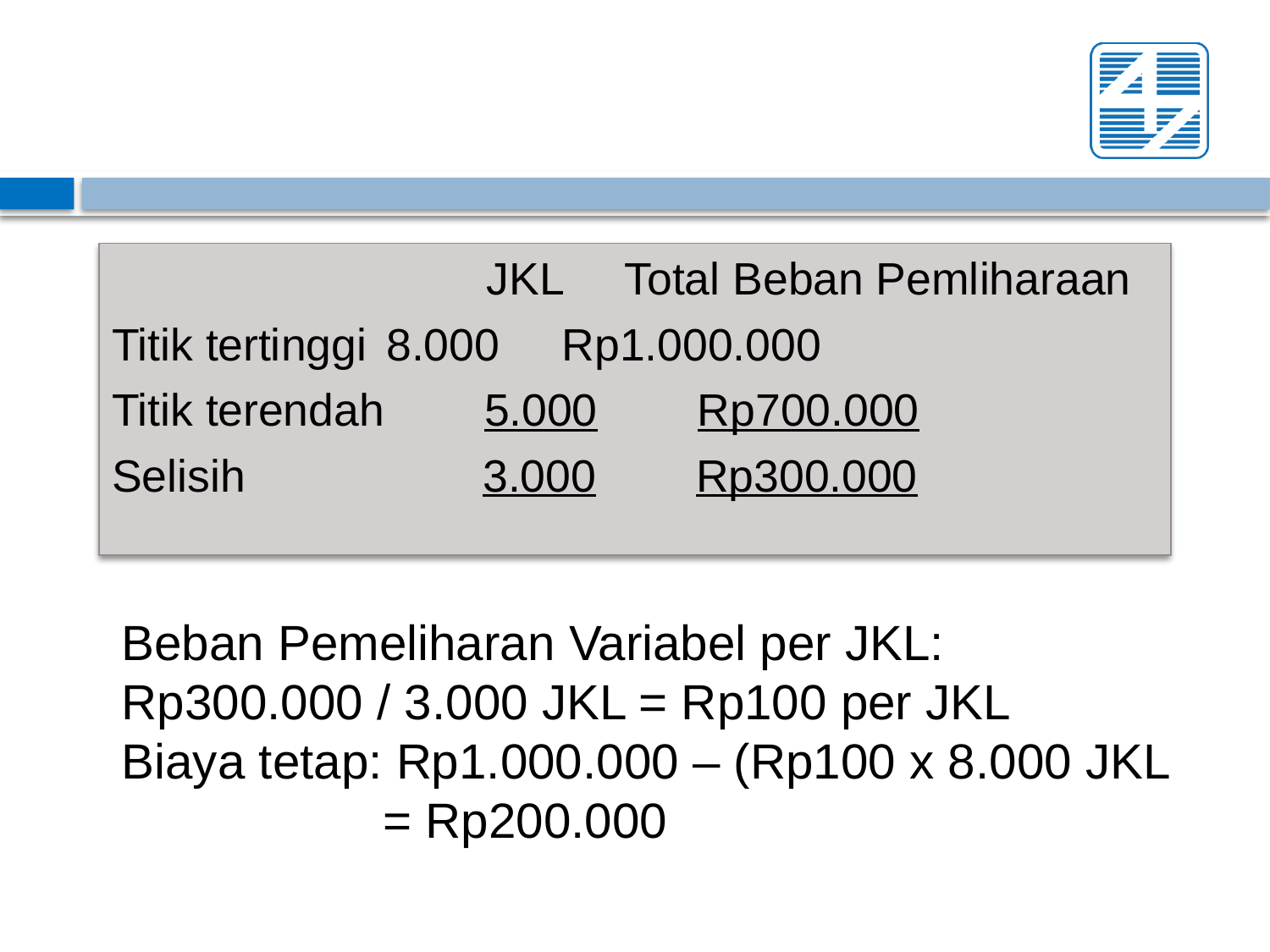

JKL     Total Beban Pemliharaan
Titik tertinggi	8.000     Rp1.000.000
Titik terendah        5.000        Rp700.000
Selisih                   3.000        Rp300.000
Beban Pemeliharan Variabel per JKL:
Rp300.000 / 3.000 JKL = Rp100 per JKL
Biaya tetap: Rp1.000.000 – (Rp100 x 8.000 JKL
                   = Rp200.000